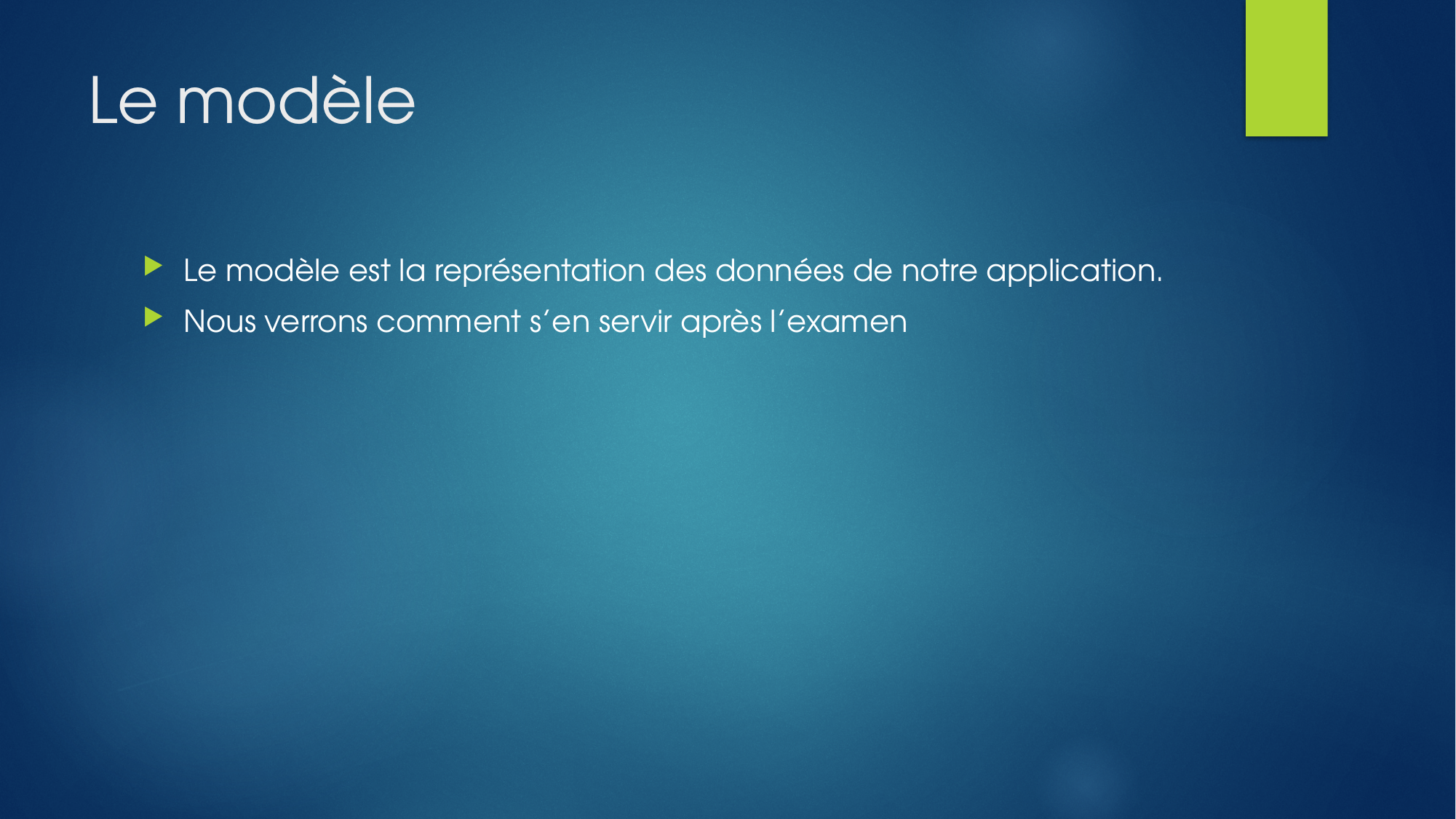

# Le modèle
Le modèle est la représentation des données de notre application.
Nous verrons comment s’en servir après l’examen